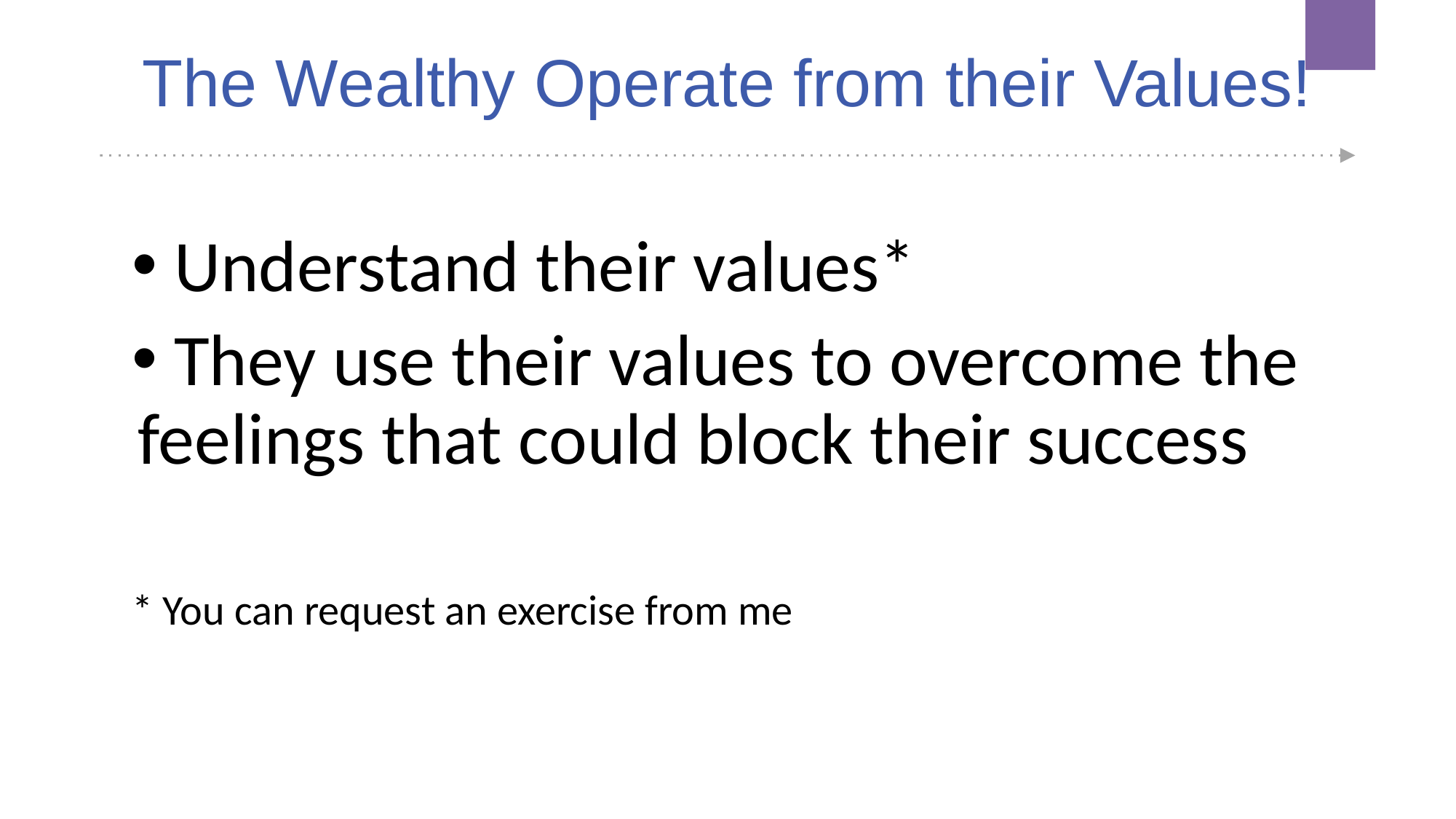

# The Wealthy Operate from their Values!
 Understand their values*
 They use their values to overcome the feelings that could block their success

* You can request an exercise from me